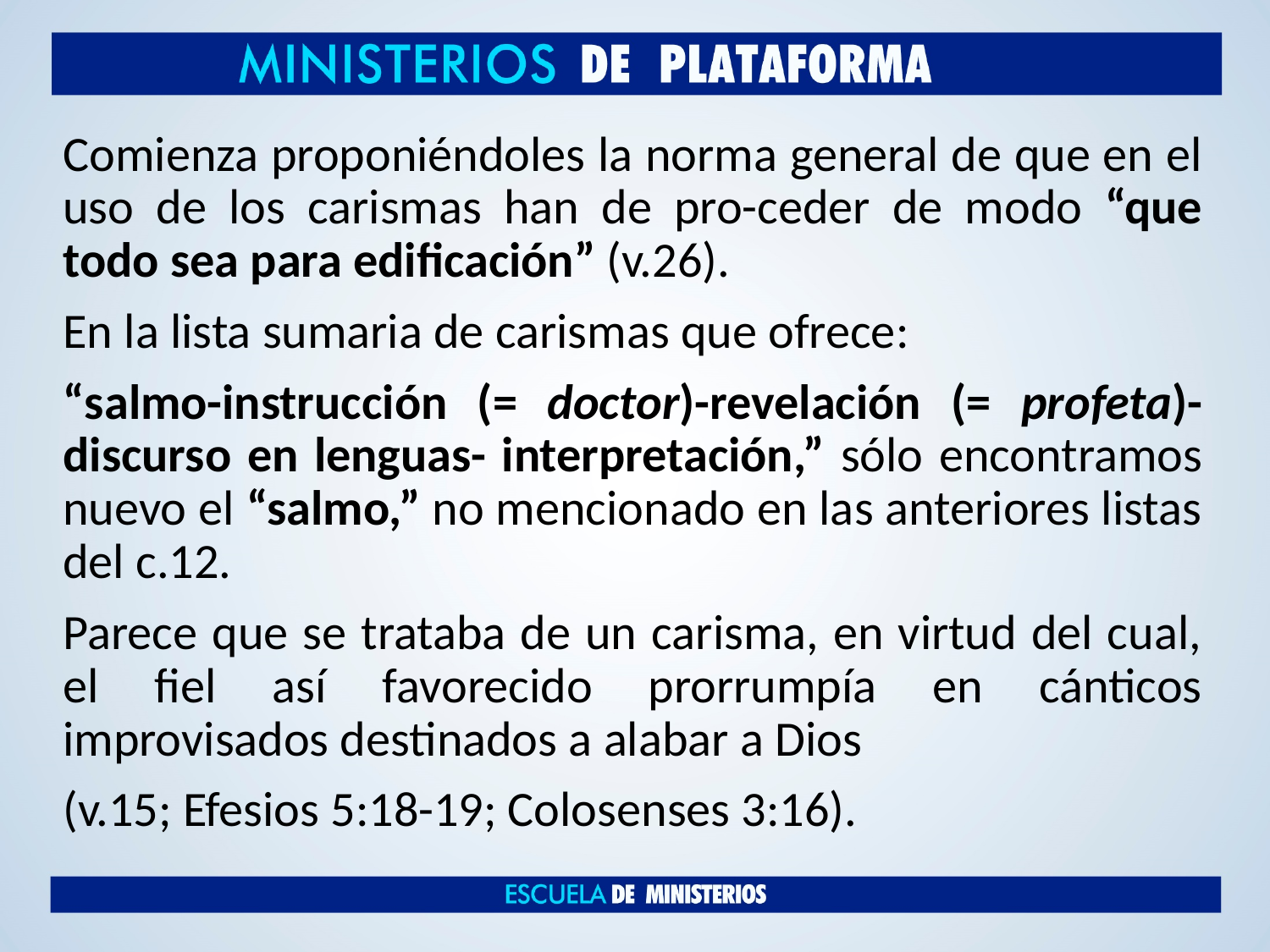

Comienza proponiéndoles la norma general de que en el uso de los carismas han de pro-ceder de modo “que todo sea para edificación” (v.26).
En la lista sumaria de carismas que ofrece:
“salmo-instrucción (= doctor)-revelación (= profeta)-discurso en lenguas- interpretación,” sólo encontramos nuevo el “salmo,” no mencionado en las anteriores listas del c.12.
Parece que se trataba de un carisma, en virtud del cual, el fiel así favorecido prorrumpía en cánticos improvisados destinados a alabar a Dios
(v.15; Efesios 5:18-19; Colosenses 3:16).